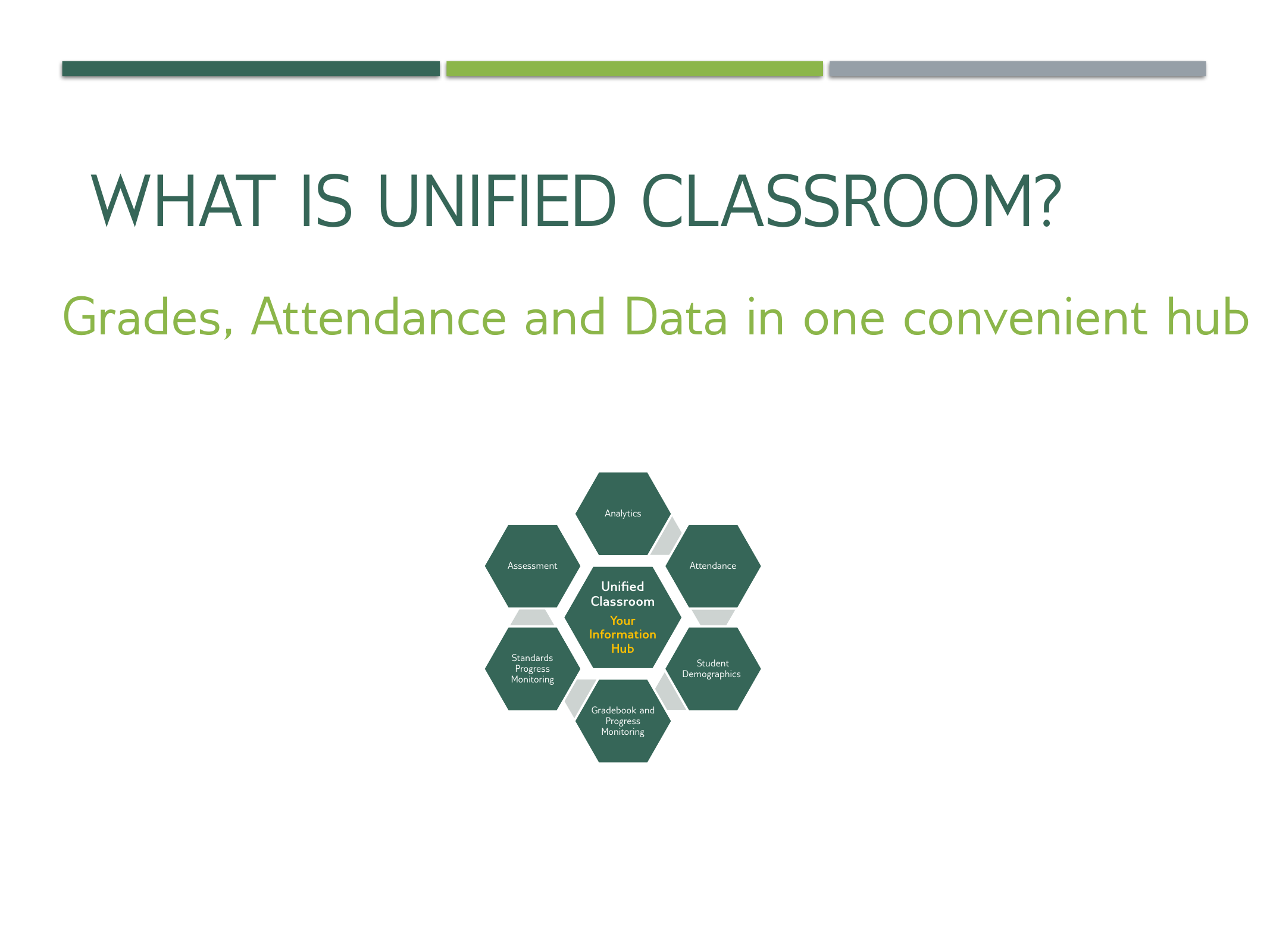

# What is Unified Classroom?
Grades, Attendance and Data in one convenient hub
Unified Classroom
Your Information Hub
Analytics
Attendance
Student Demographics
Gradebook and Progress Monitoring
Standards Progress Monitoring
Assessment